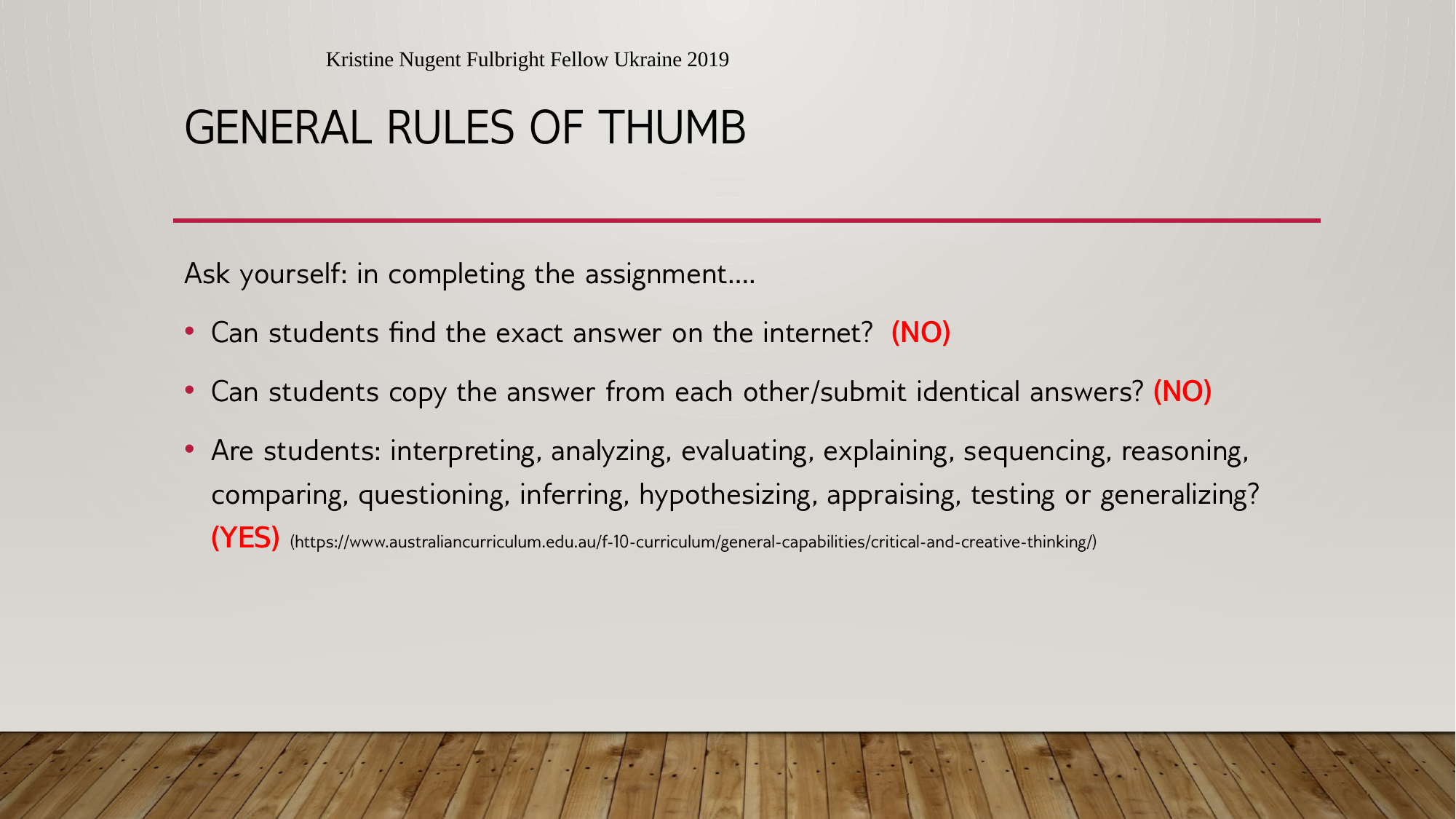

Kristine Nugent Fulbright Fellow Ukraine 2019
# General rules of thumb
Ask yourself: in completing the assignment….
Can students find the exact answer on the internet?  (NO)
Can students copy the answer from each other/submit identical answers? (NO)
Are students: interpreting, analyzing, evaluating, explaining, sequencing, reasoning, comparing, questioning, inferring, hypothesizing, appraising, testing or generalizing? (YES) (https://www.australiancurriculum.edu.au/f-10-curriculum/general-capabilities/critical-and-creative-thinking/)